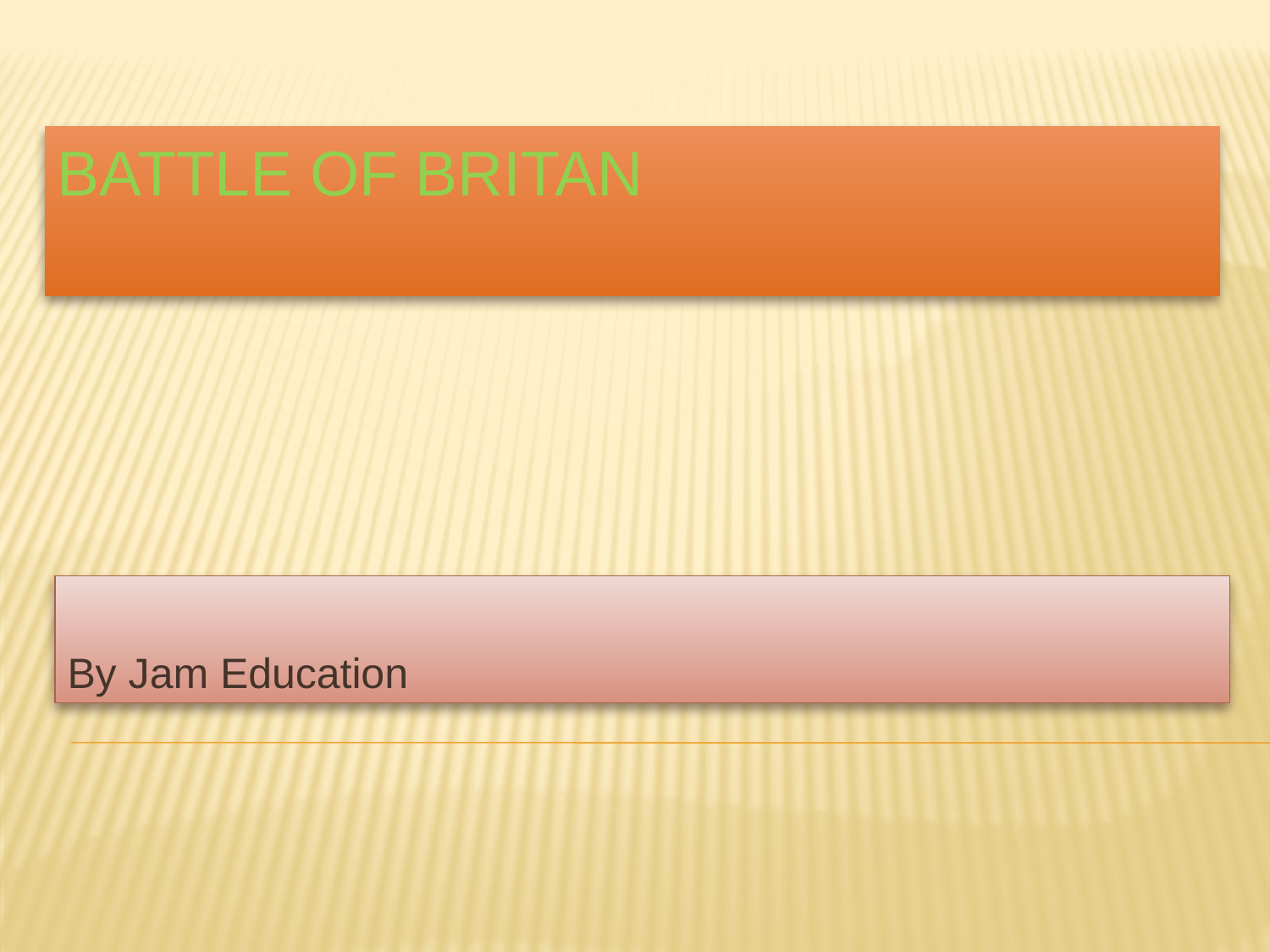

# BATTLE OF BRITAN
By Jam Education